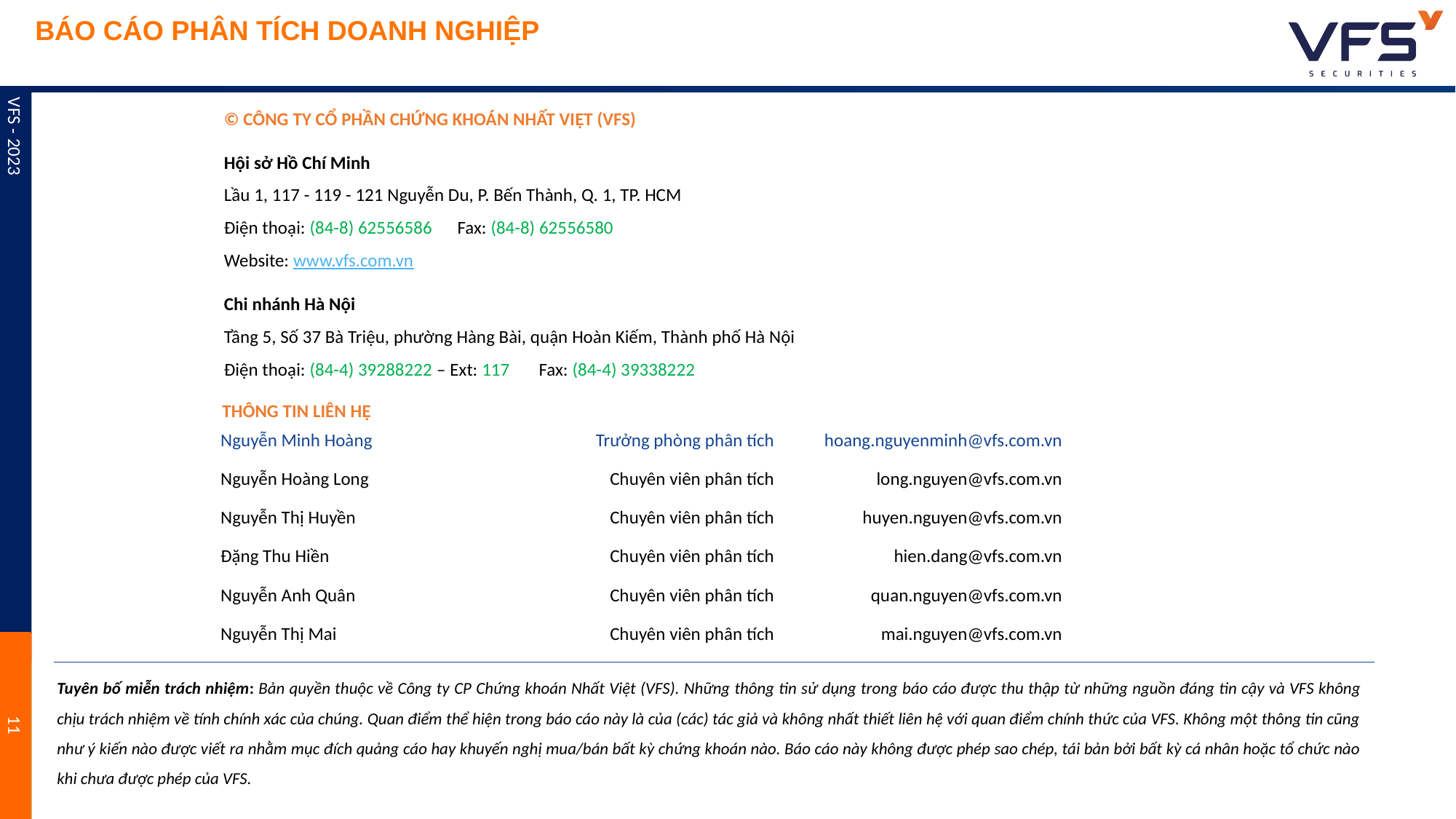

© CÔNG TY CỔ PHẦN CHỨNG KHOÁN NHẤT VIỆT (VFS)
Hội sở Hồ Chí Minh
Lầu 1, 117 - 119 - 121 Nguyễn Du, P. Bến Thành, Q. 1, TP. HCM
Điện thoại: (84-8) 62556586      Fax: (84-8) 62556580
Website: www.vfs.com.vn
Chi nhánh Hà Nội
Tầng 5, Số 37 Bà Triệu, phường Hàng Bài, quận Hoàn Kiếm, Thành phố Hà Nội
Điện thoại: (84-4) 39288222 – Ext: 117       Fax: (84-4) 39338222
VFS - 2023
THÔNG TIN LIÊN HỆ
| Nguyễn Minh Hoàng | Trưởng phòng phân tích | hoang.nguyenminh@vfs.com.vn |
| --- | --- | --- |
| Nguyễn Hoàng Long | Chuyên viên phân tích | long.nguyen@vfs.com.vn |
| Nguyễn Thị Huyền | Chuyên viên phân tích | huyen.nguyen@vfs.com.vn |
| Đặng Thu Hiền | Chuyên viên phân tích | hien.dang@vfs.com.vn |
| Nguyễn Anh Quân | Chuyên viên phân tích | quan.nguyen@vfs.com.vn |
| Nguyễn Thị Mai | Chuyên viên phân tích | mai.nguyen@vfs.com.vn |
Tuyên bố miễn trách nhiệm: Bản quyền thuộc về Công ty CP Chứng khoán Nhất Việt (VFS). Những thông tin sử dụng trong báo cáo được thu thập từ những nguồn đáng tin cậy và VFS không chịu trách nhiệm về tính chính xác của chúng. Quan điểm thể hiện trong báo cáo này là của (các) tác giả và không nhất thiết liên hệ với quan điểm chính thức của VFS. Không một thông tin cũng như ý kiến nào được viết ra nhằm mục đích quảng cáo hay khuyến nghị mua/bán bất kỳ chứng khoán nào. Báo cáo này không được phép sao chép, tái bản bởi bất kỳ cá nhân hoặc tổ chức nào khi chưa được phép của VFS.
11